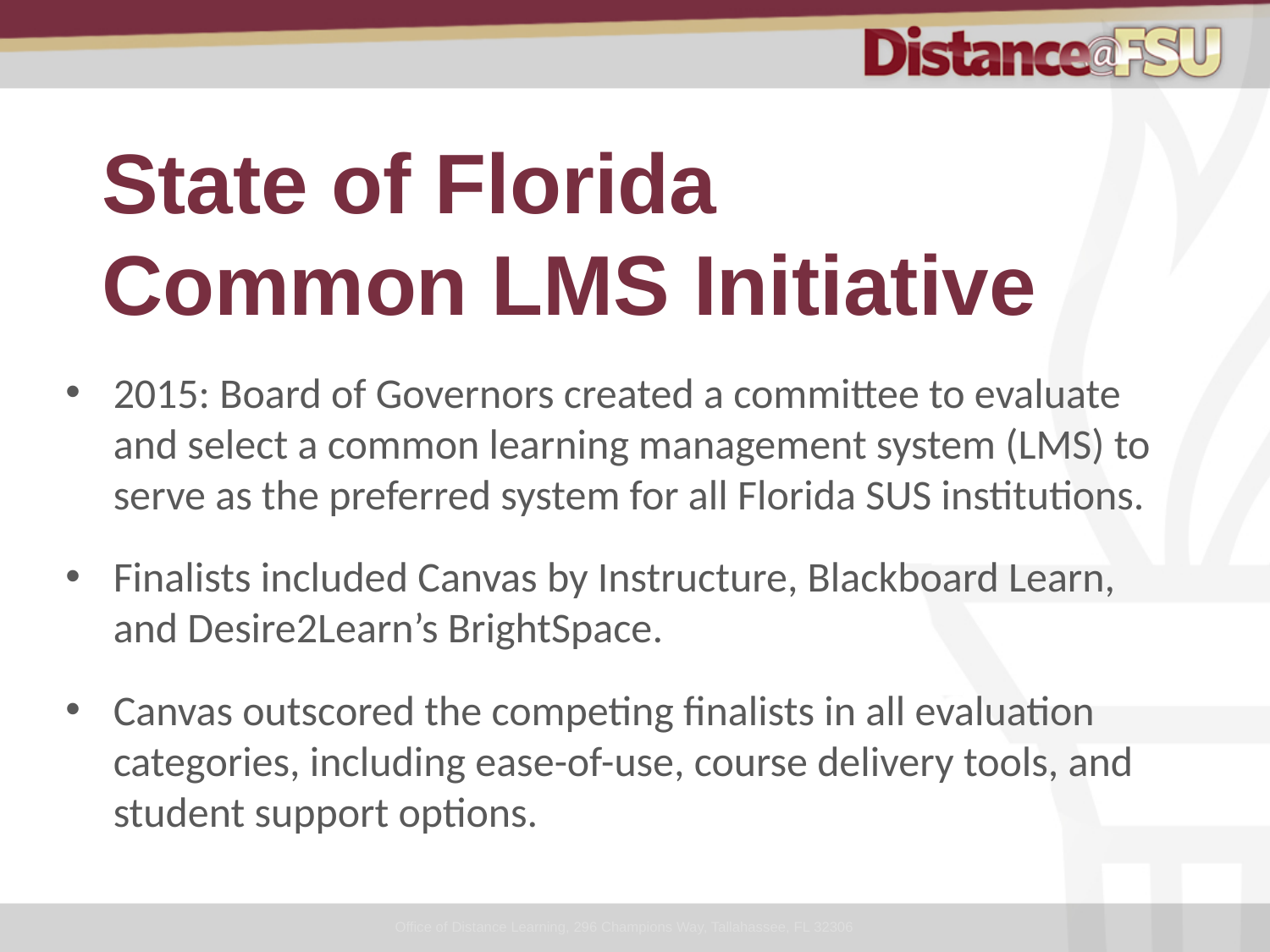

# State of Florida Common LMS Initiative
2015: Board of Governors created a committee to evaluate and select a common learning management system (LMS) to serve as the preferred system for all Florida SUS institutions.
Finalists included Canvas by Instructure, Blackboard Learn, and Desire2Learn’s BrightSpace.
Canvas outscored the competing finalists in all evaluation categories, including ease-of-use, course delivery tools, and student support options.
Office of Distance Learning, 296 Champions Way, Tallahassee, FL 32306